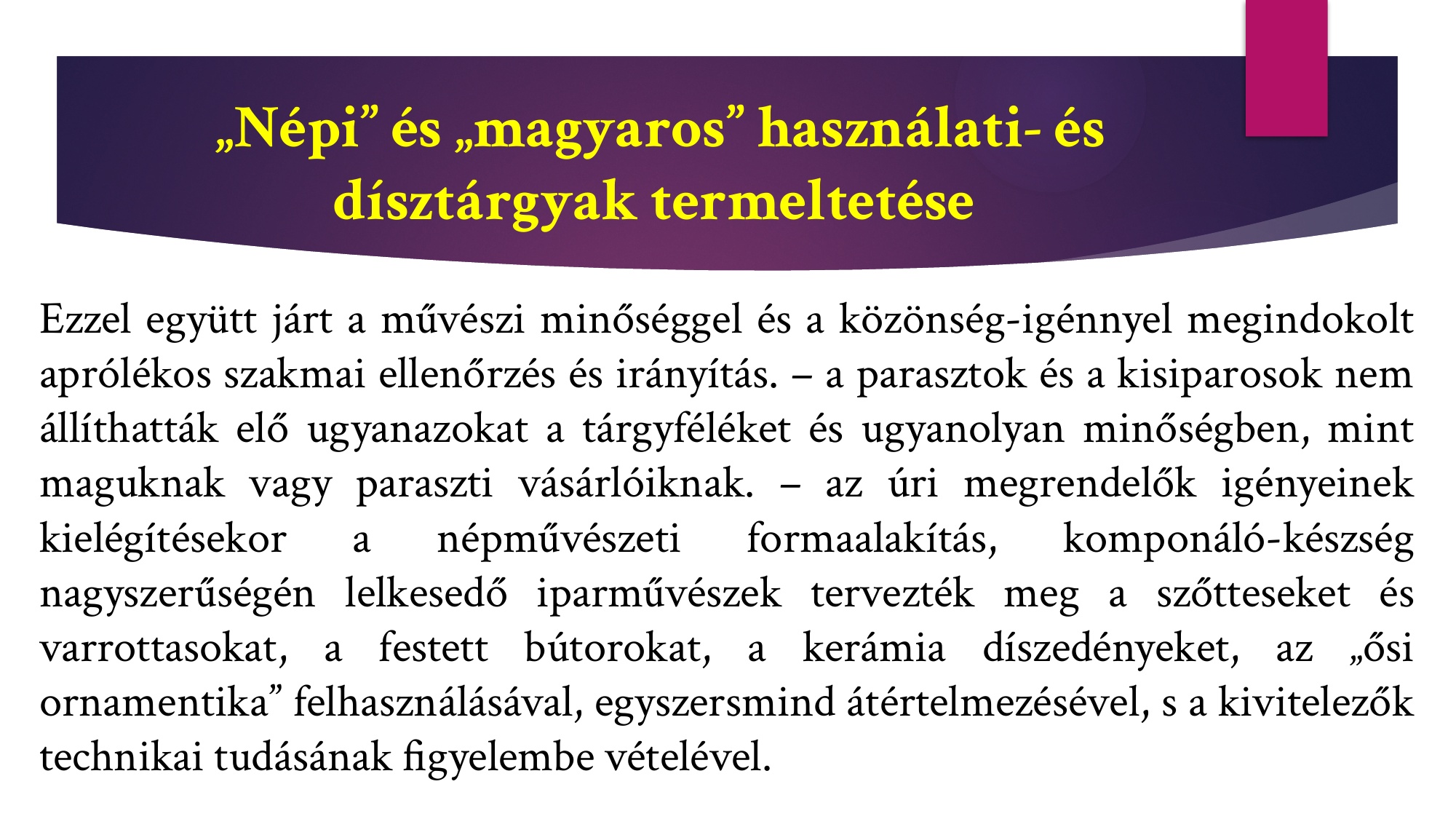

# „Népi” és „magyaros” használati- és dísztárgyak termeltetése
Ezzel együtt járt a művészi minőséggel és a közönség-igénnyel megindokolt aprólékos szakmai ellenőrzés és irányítás. – a parasztok és a kisiparosok nem állíthatták elő ugyanazokat a tárgyféléket és ugyanolyan minőségben, mint maguknak vagy paraszti vásárlóiknak. – az úri megrendelők igényeinek kielégítésekor a népművészeti formaalakítás, komponáló-készség nagyszerűségén lelkesedő iparművészek tervezték meg a szőtteseket és varrottasokat, a festett bútorokat, a kerámia díszedényeket, az „ősi ornamentika” felhasználásával, egyszersmind átértelmezésével, s a kivitelezők technikai tudásának figyelembe vételével.